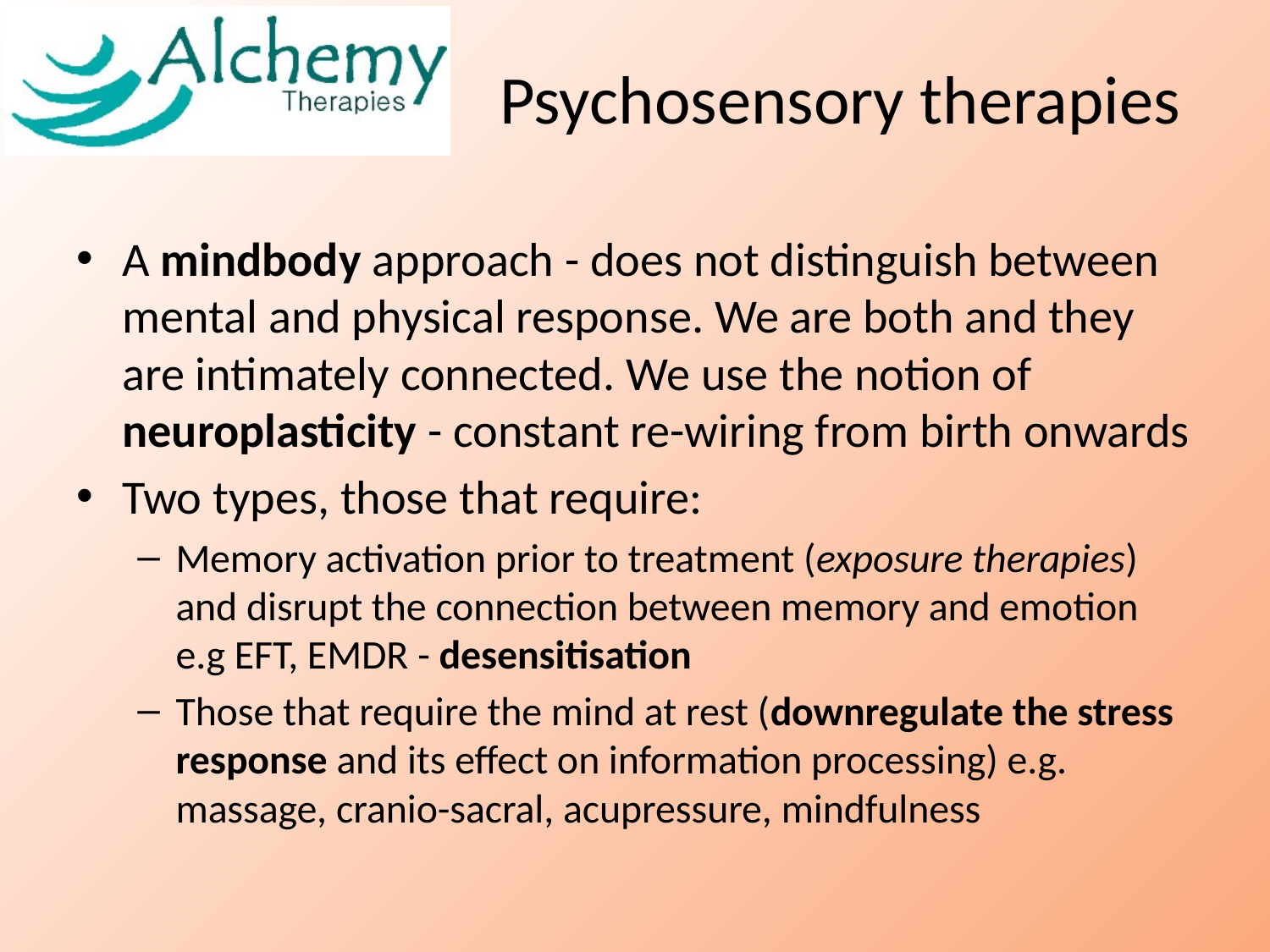

# Psychosensory therapies
A mindbody approach - does not distinguish between mental and physical response. We are both and they are intimately connected. We use the notion of neuroplasticity - constant re-wiring from birth onwards
Two types, those that require:
Memory activation prior to treatment (exposure therapies) and disrupt the connection between memory and emotion e.g EFT, EMDR - desensitisation
Those that require the mind at rest (downregulate the stress response and its effect on information processing) e.g. massage, cranio-sacral, acupressure, mindfulness